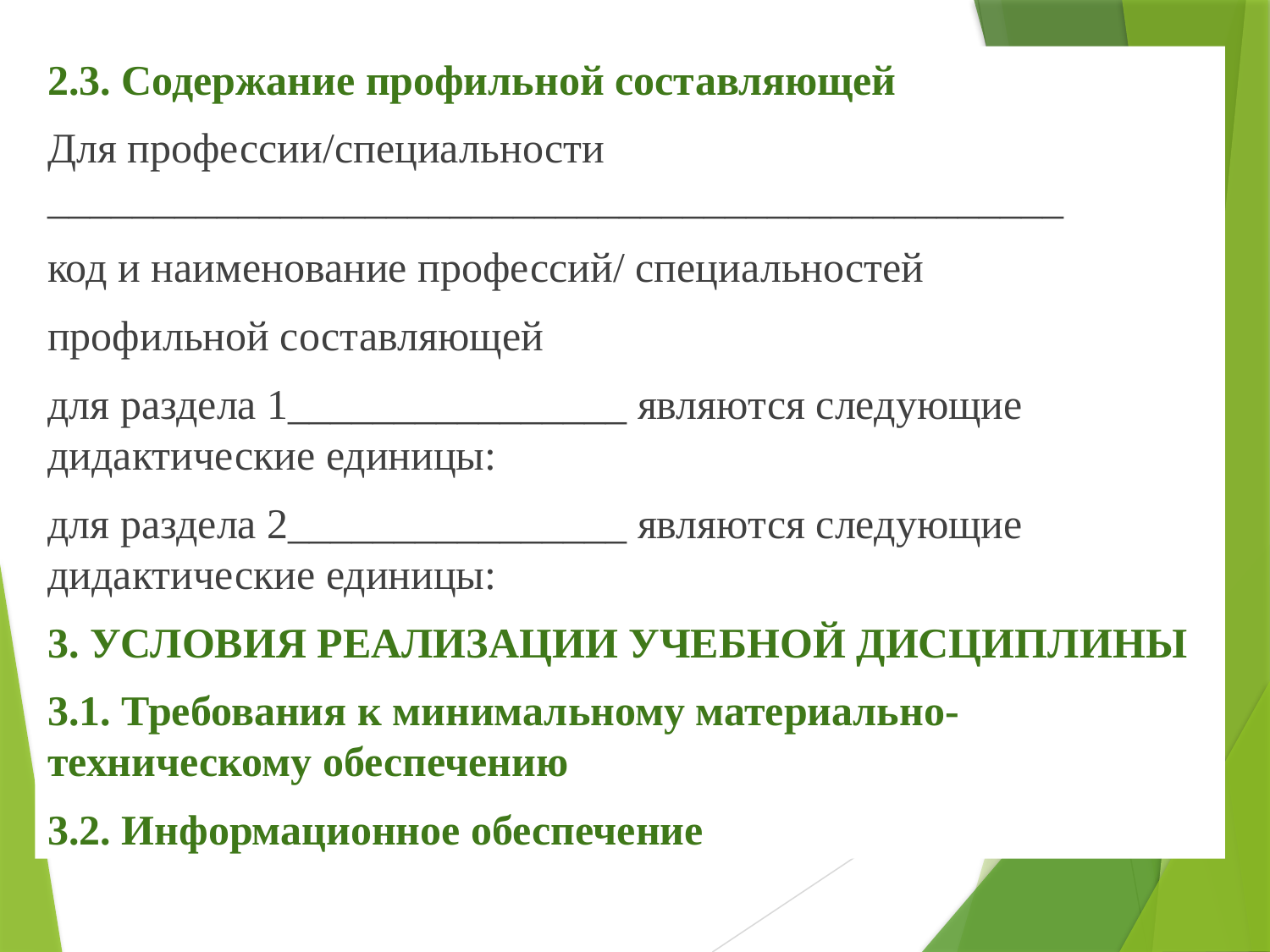

2.3. Содержание профильной составляющей
Для профессии/специальности ________________________________________________
код и наименование профессий/ специальностей
профильной составляющей
для раздела 1________________ являются следующие дидактические единицы:
для раздела 2________________ являются следующие дидактические единицы:
3. условия реализации УЧЕБНОЙ дисциплины
3.1. Требования к минимальному материально-техническому обеспечению
3.2. Информационное обеспечение